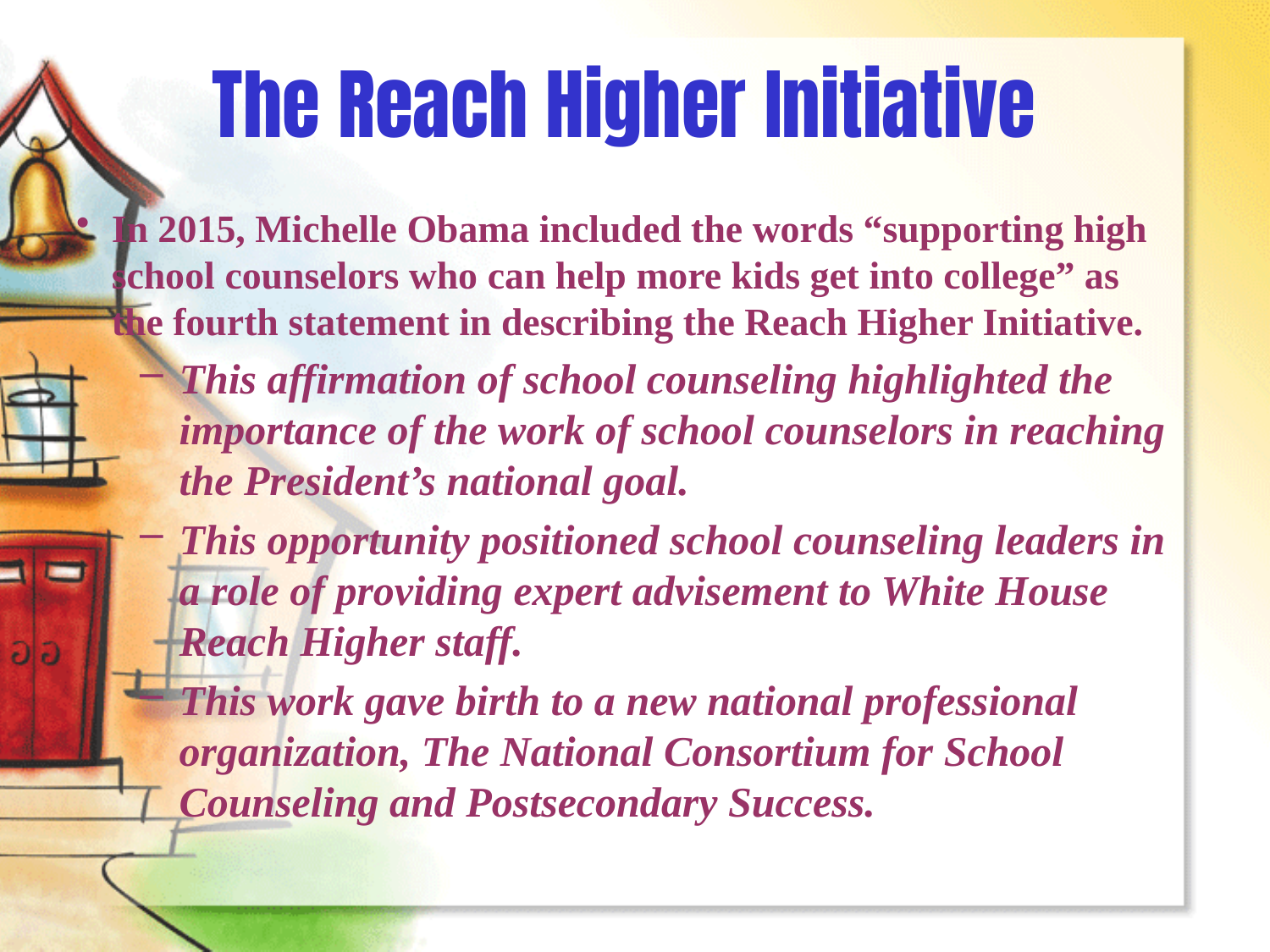

# The Reach Higher Initiative
In 2015, Michelle Obama included the words “supporting high school counselors who can help more kids get into college” as the fourth statement in describing the Reach Higher Initiative.
This affirmation of school counseling highlighted the importance of the work of school counselors in reaching the President’s national goal.
This opportunity positioned school counseling leaders in a role of providing expert advisement to White House Reach Higher staff.
This work gave birth to a new national professional organization, The National Consortium for School Counseling and Postsecondary Success.